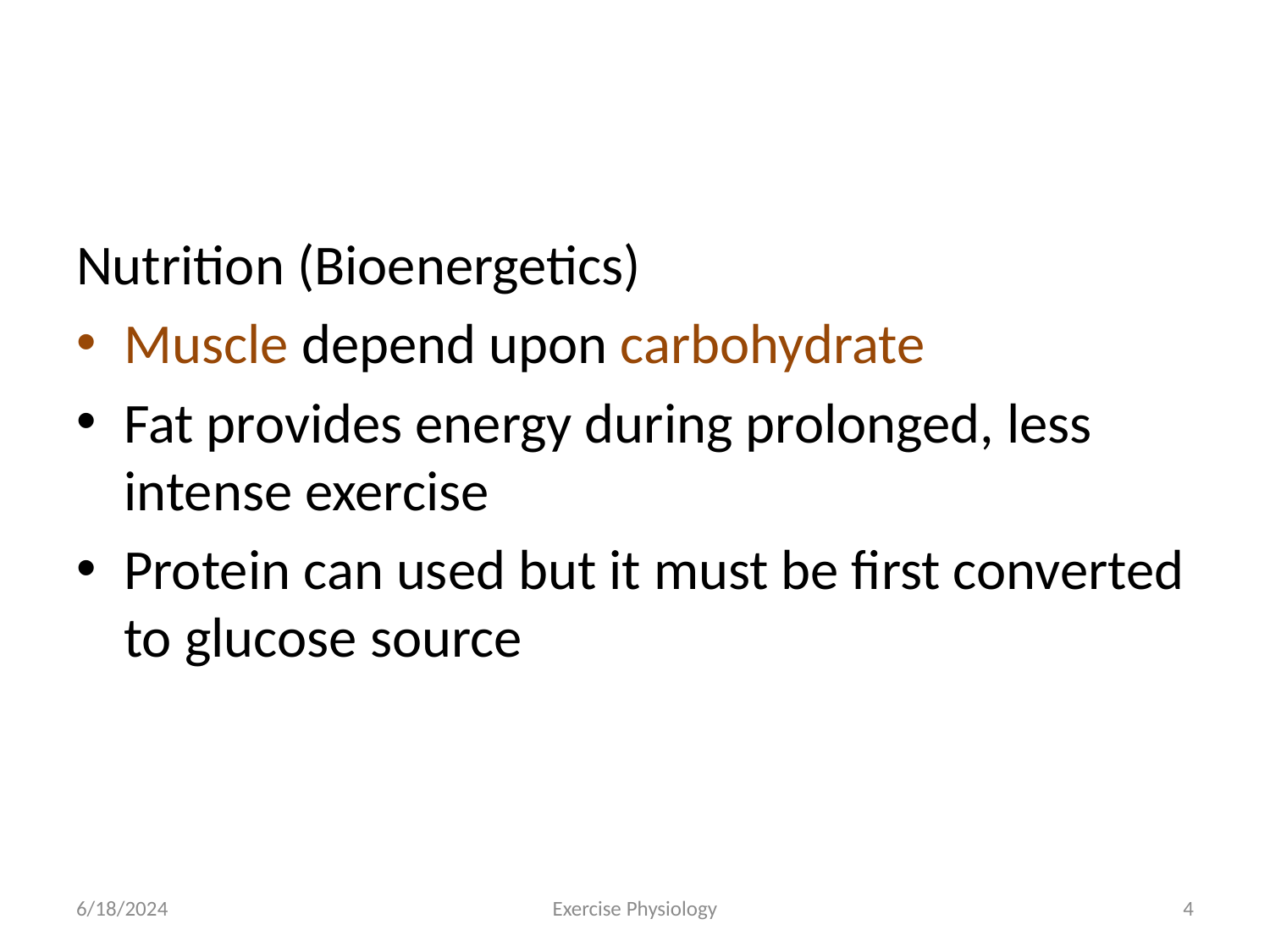

#
Nutrition (Bioenergetics)
Muscle depend upon carbohydrate
Fat provides energy during prolonged, less intense exercise
Protein can used but it must be first converted to glucose source

6/18/2024
Exercise Physiology
4